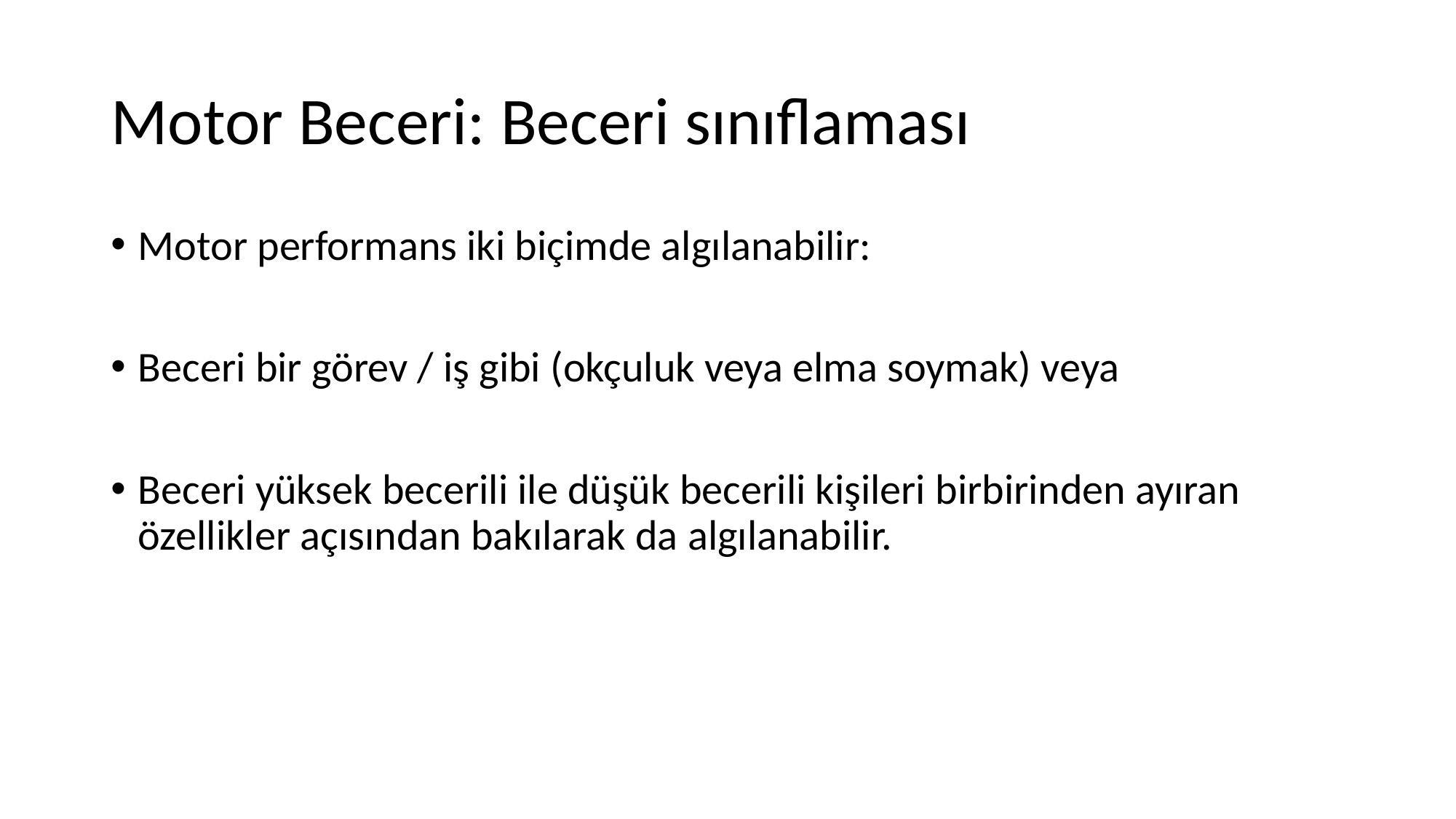

# Motor Beceri: Beceri sınıflaması
Motor performans iki biçimde algılanabilir:

Beceri bir görev / iş gibi (okçuluk veya elma soymak) veya

Beceri yüksek becerili ile düşük becerili kişileri birbirinden ayıran özellikler açısından bakılarak da algılanabilir.